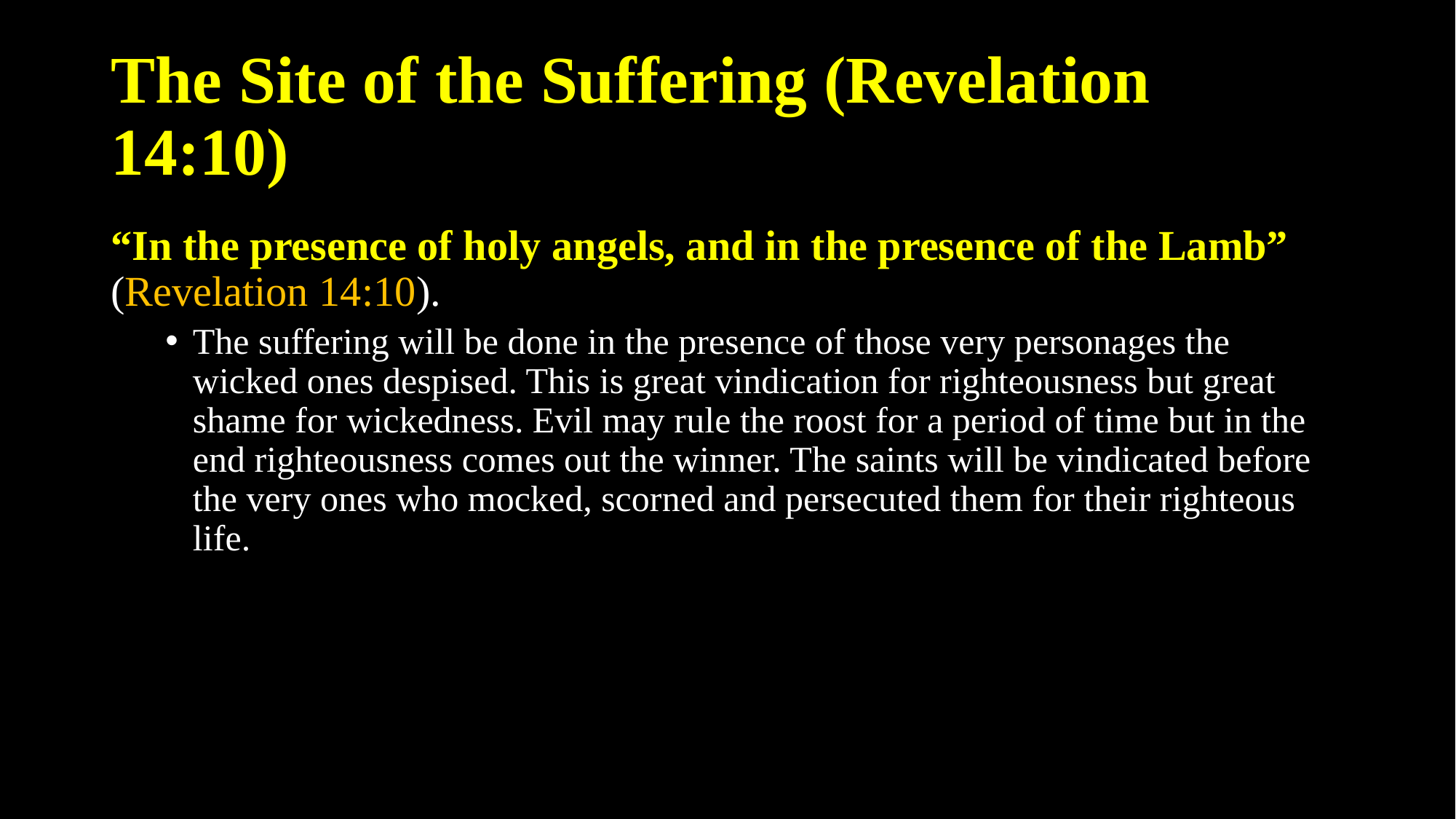

# The Site of the Suffering (Revelation 14:10)
“In the presence of holy angels, and in the presence of the Lamb” (Revelation 14:10).
The suffering will be done in the presence of those very personages the wicked ones despised. This is great vindication for righteousness but great shame for wickedness. Evil may rule the roost for a period of time but in the end righteousness comes out the winner. The saints will be vindicated before the very ones who mocked, scorned and persecuted them for their righteous life.